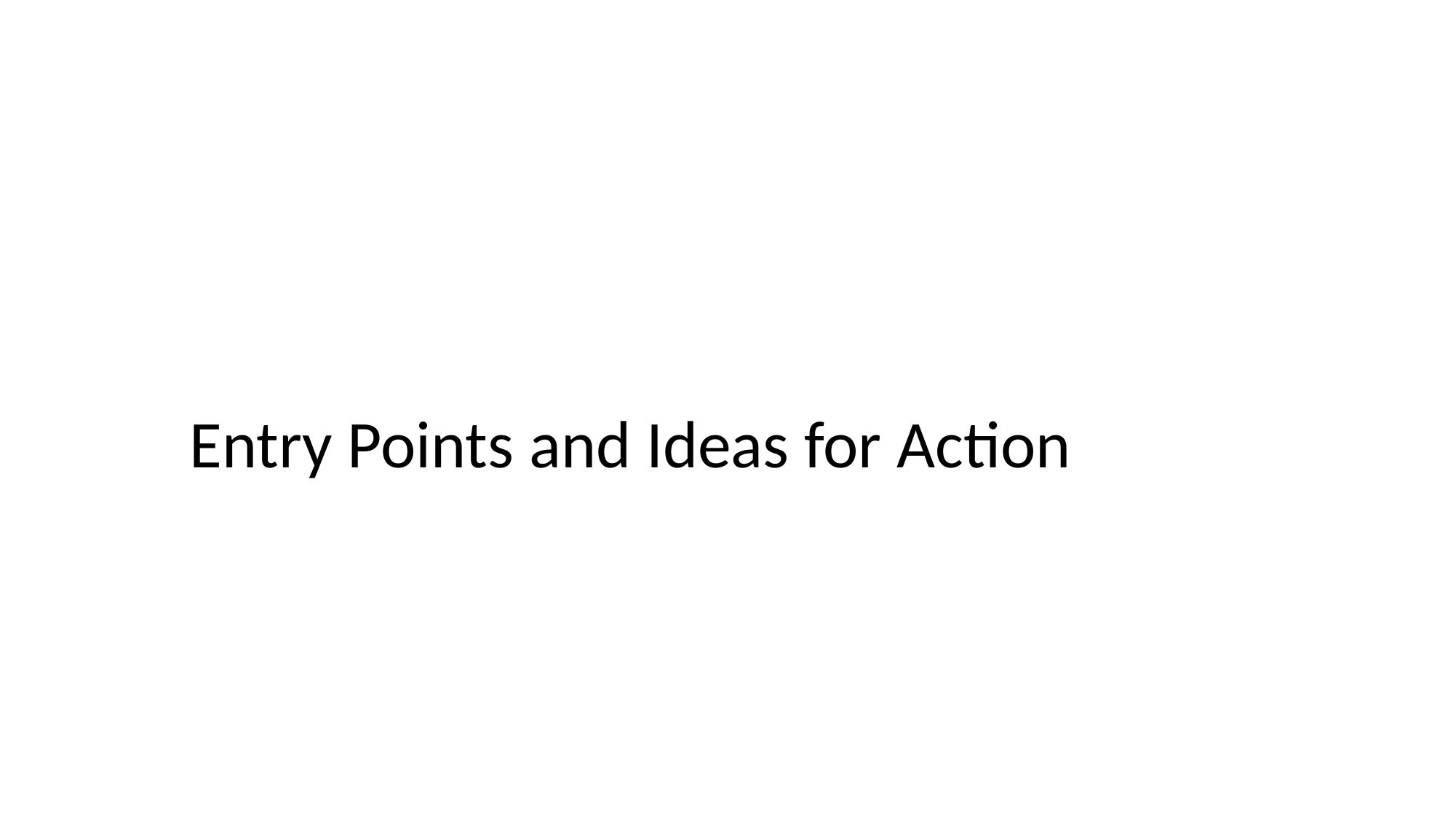

# Entry Points and Ideas for Action